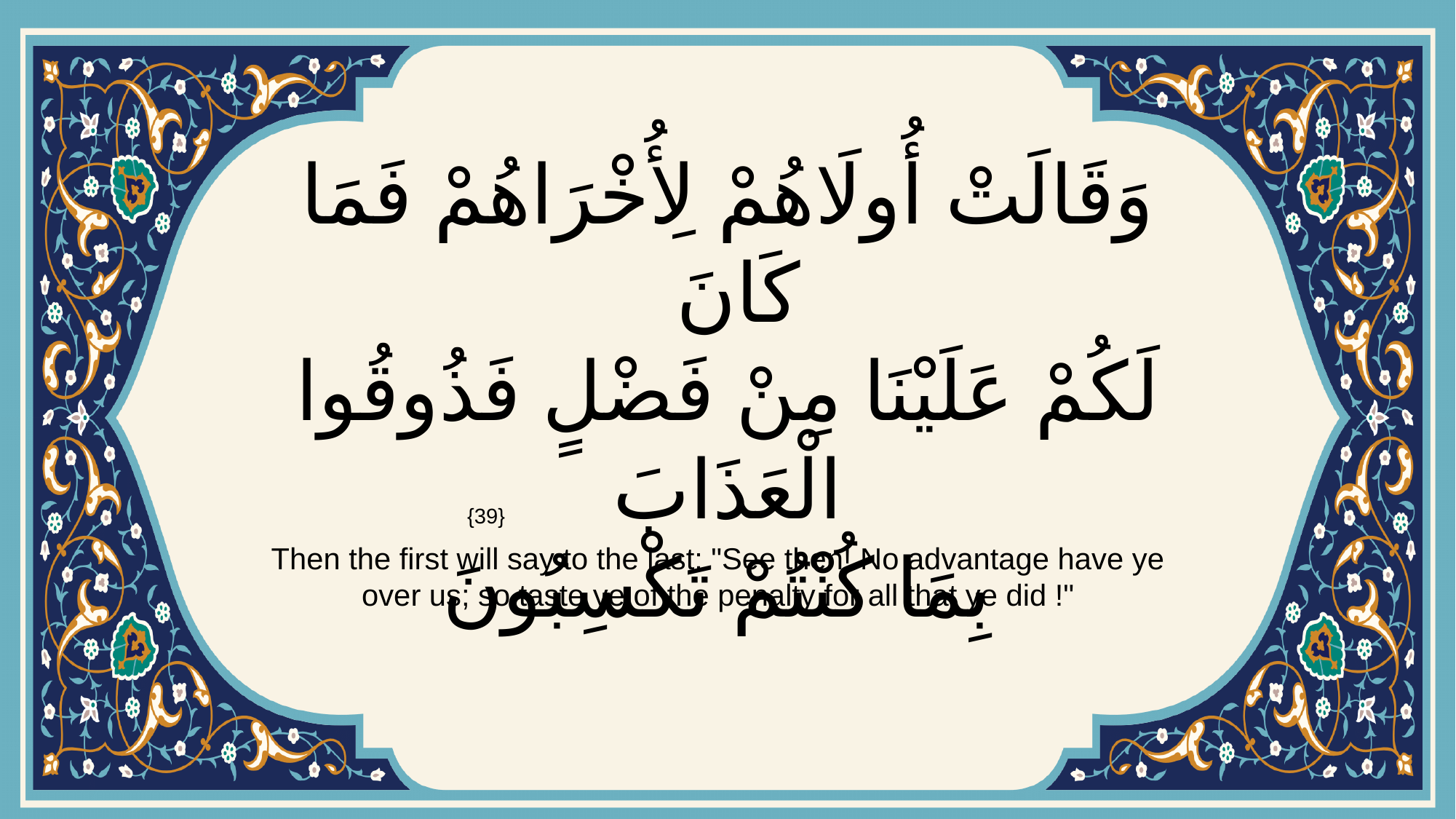

# وَقَالَتْ أُولَاهُمْ لِأُخْرَاهُمْ فَمَا كَانَ لَكُمْ عَلَيْنَا مِنْ فَضْلٍ فَذُوقُوا الْعَذَابَ بِمَا كُنْتُمْ تَكْسِبُونَ
{39}
Then the first will say to the last: "See then! No advantage have ye over us; so taste ye of the penalty for all that ye did !"